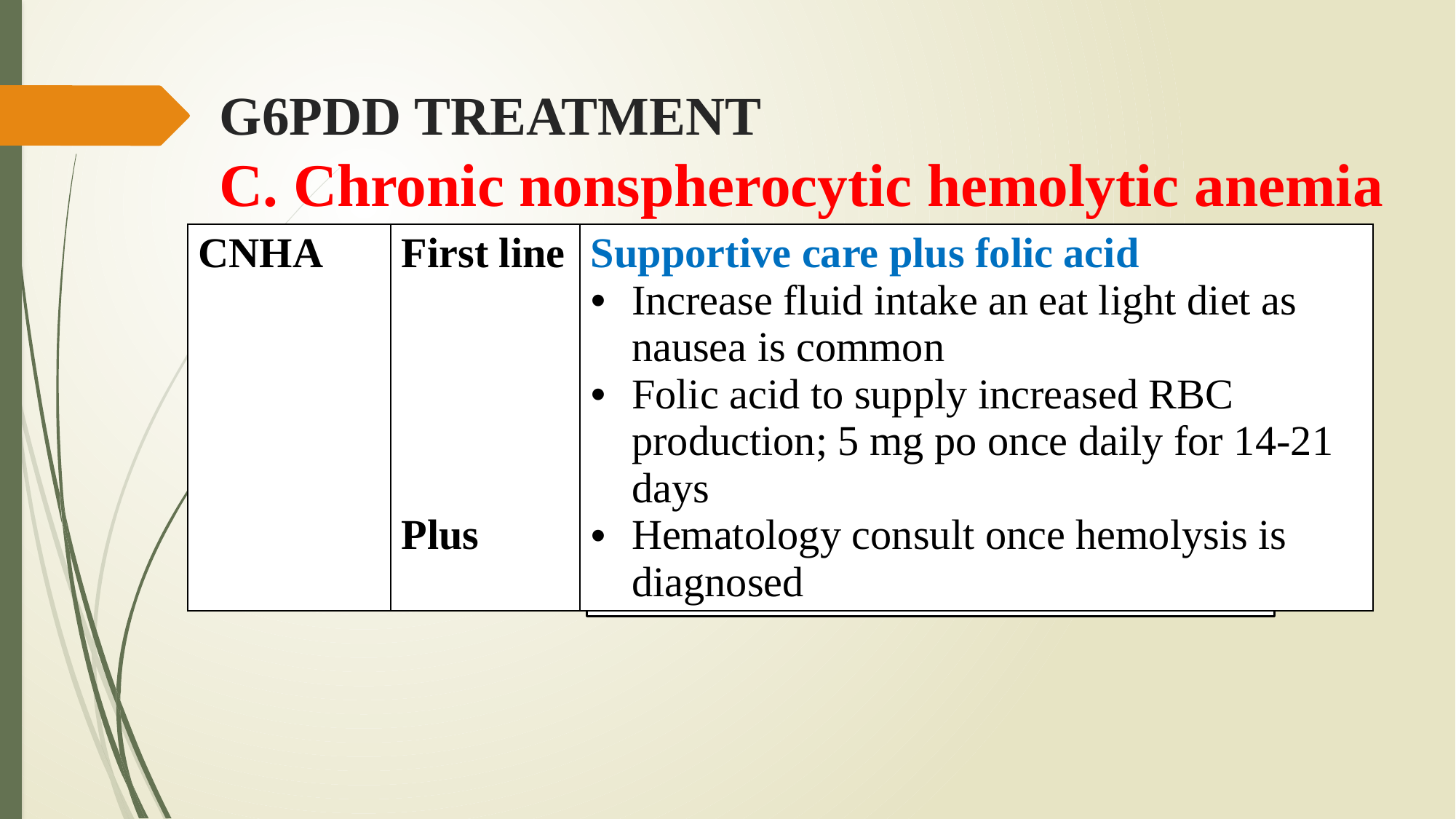

# G6PDD TREATMENT C. Chronic nonspherocytic hemolytic anemia
| CNHA | First line Plus | Supportive care plus folic acid Increase fluid intake an eat light diet as nausea is common Folic acid to supply increased RBC production; 5 mg po once daily for 14-21 days Hematology consult once hemolysis is diagnosed |
| --- | --- | --- |